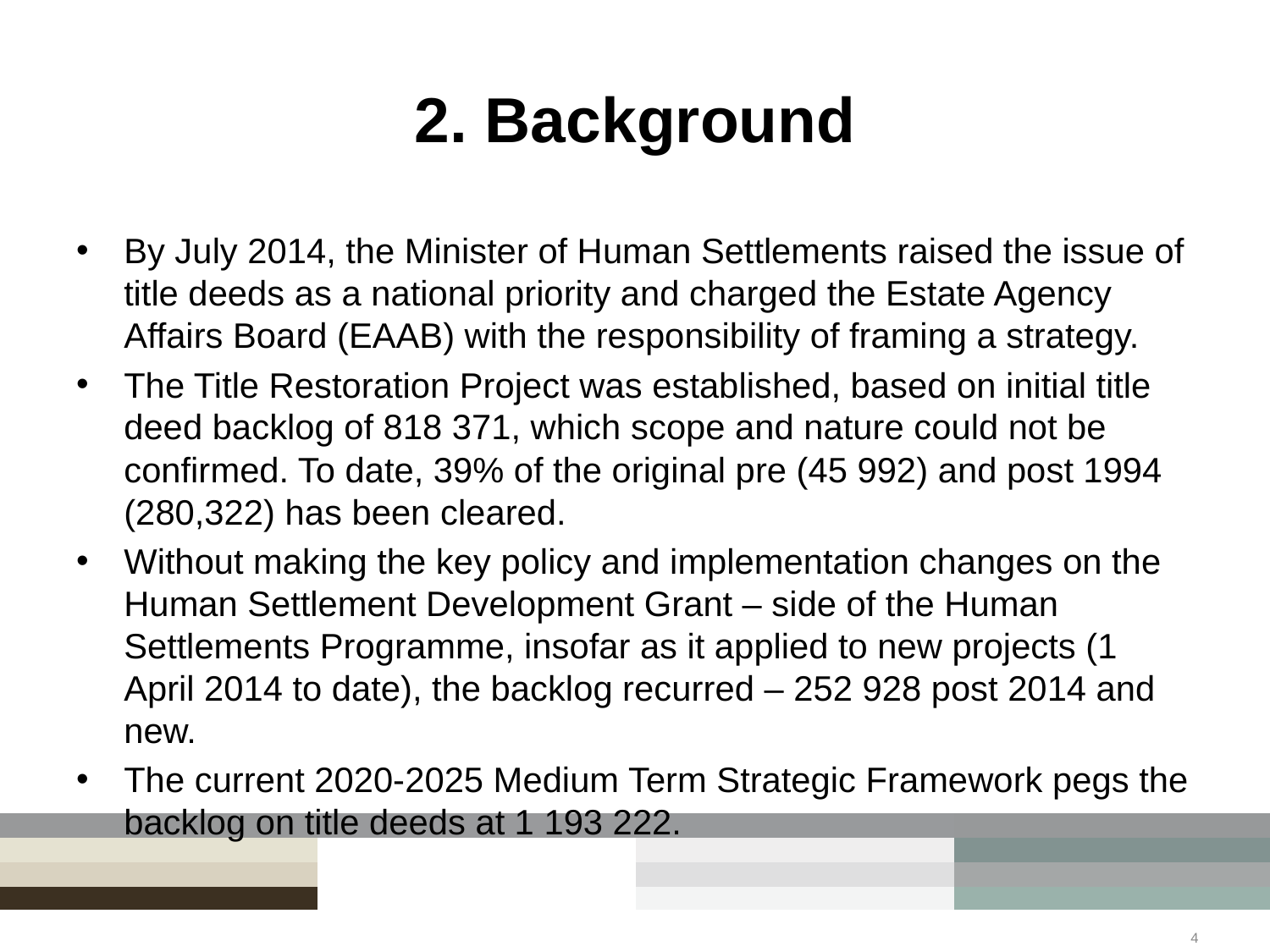

# 2. Background
By July 2014, the Minister of Human Settlements raised the issue of title deeds as a national priority and charged the Estate Agency Affairs Board (EAAB) with the responsibility of framing a strategy.
The Title Restoration Project was established, based on initial title deed backlog of 818 371, which scope and nature could not be confirmed. To date, 39% of the original pre (45 992) and post 1994 (280,322) has been cleared.
Without making the key policy and implementation changes on the Human Settlement Development Grant – side of the Human Settlements Programme, insofar as it applied to new projects (1 April 2014 to date), the backlog recurred – 252 928 post 2014 and new.
The current 2020-2025 Medium Term Strategic Framework pegs the backlog on title deeds at 1 193 222.
4